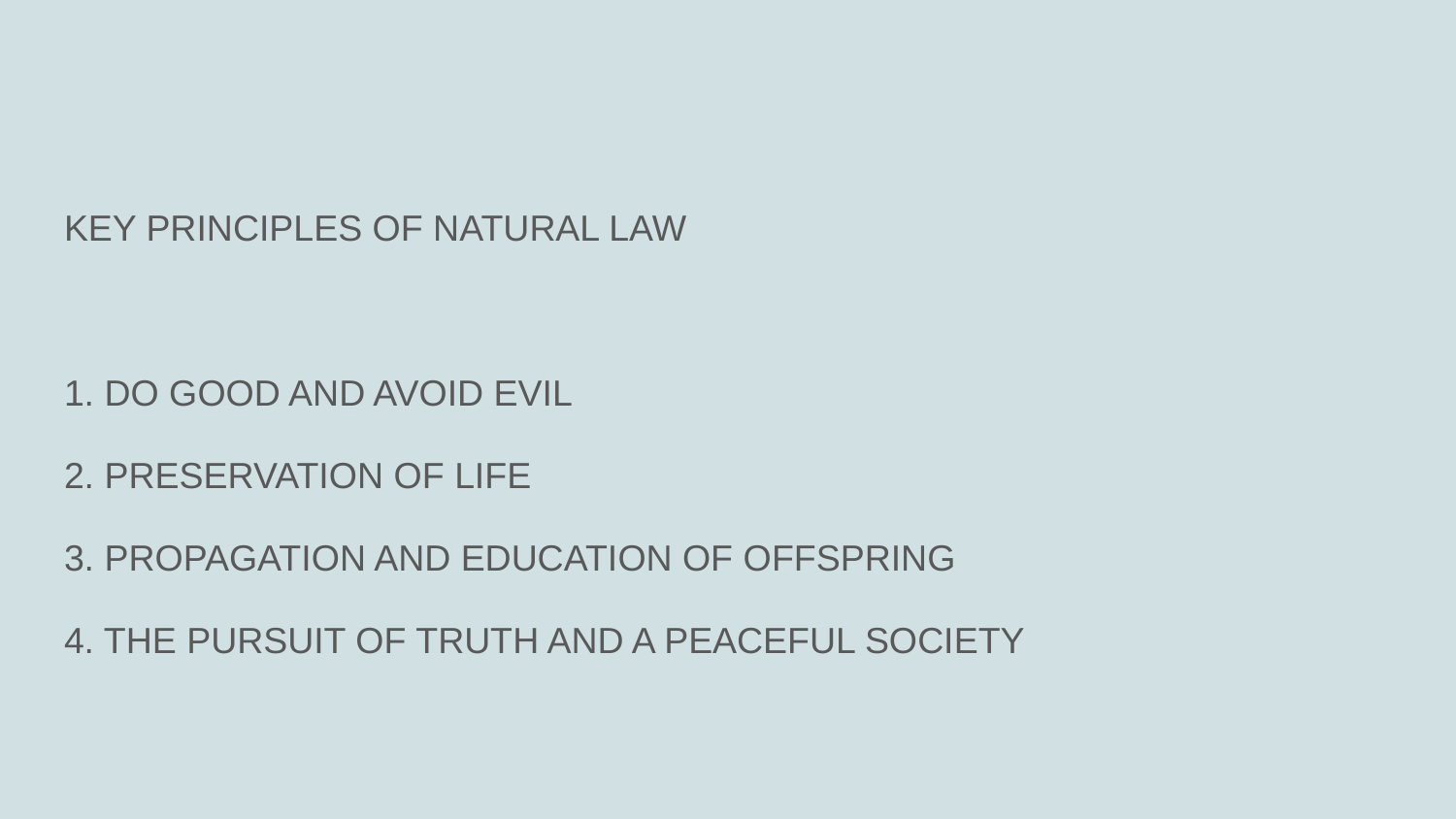

KEY PRINCIPLES OF NATURAL LAW

1. DO GOOD AND AVOID EVIL
2. PRESERVATION OF LIFE
3. PROPAGATION AND EDUCATION OF OFFSPRING
4. THE PURSUIT OF TRUTH AND A PEACEFUL SOCIETY